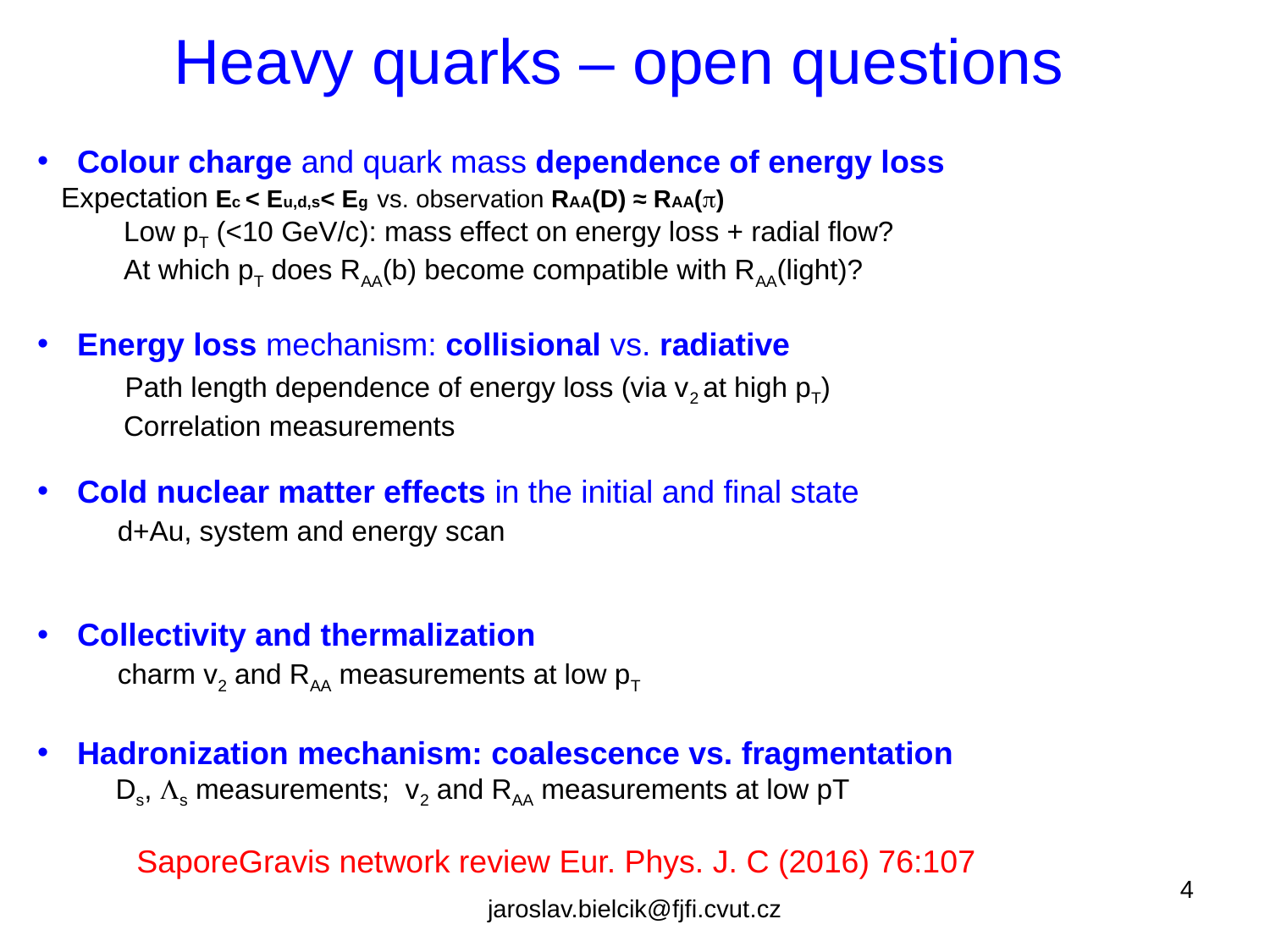

Heavy quarks – open questions

Colour charge and quark mass dependence of energy loss
   Expectation Ec < Eu,d,s< Eg  vs. observation RAA(D) ≈ RAA(π)
           Low pT (<10 GeV/c): mass effect on energy loss + radial flow?
           At which pT does RAA(b) become compatible with RAA(light)?

Energy loss mechanism: collisional vs. radiative
         Path length dependence of energy loss (via v2 at high pT)
           Correlation measurements

Cold nuclear matter effects in the initial and final state
         d+Au, system and energy scan

Collectivity and thermalization
         charm v2 and RAA measurements at low pT

Hadronization mechanism: coalescence vs. fragmentation
          Ds, Λs measurements;  v2 and RAA measurements at low pT

SaporeGravis network review Eur. Phys. J. C (2016) 76:107
4
jaroslav.bielcik@fjfi.cvut.cz